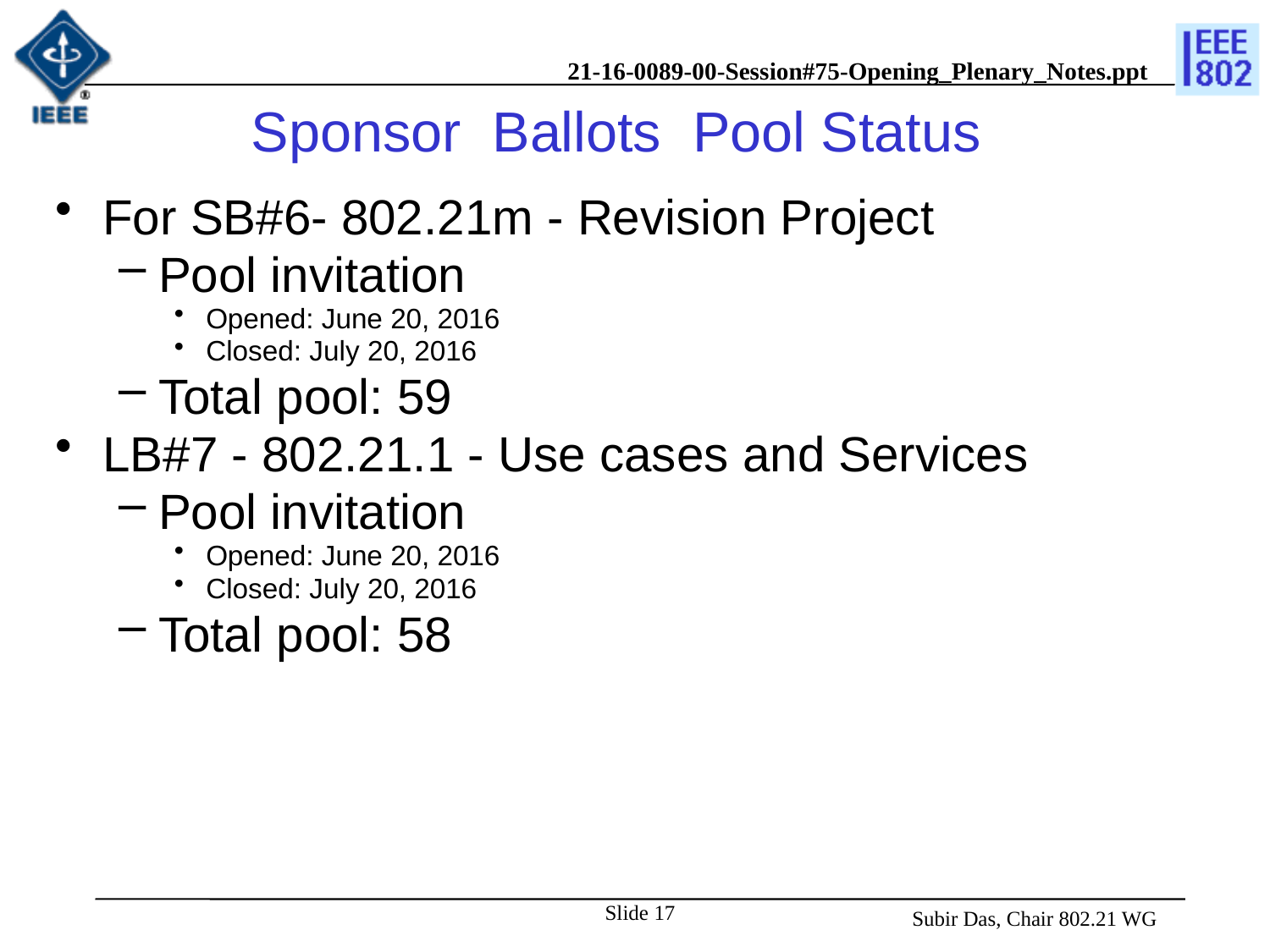

# Sponsor  Ballots  Pool Status
For SB#6- 802.21m - Revision Project
Pool invitation
Opened: June 20, 2016
Closed: July 20, 2016
Total pool: 59
LB#7 - 802.21.1 - Use cases and Services
Pool invitation
Opened: June 20, 2016
Closed: July 20, 2016
Total pool: 58

Slide 17
  Subir Das, Chair 802.21 WG